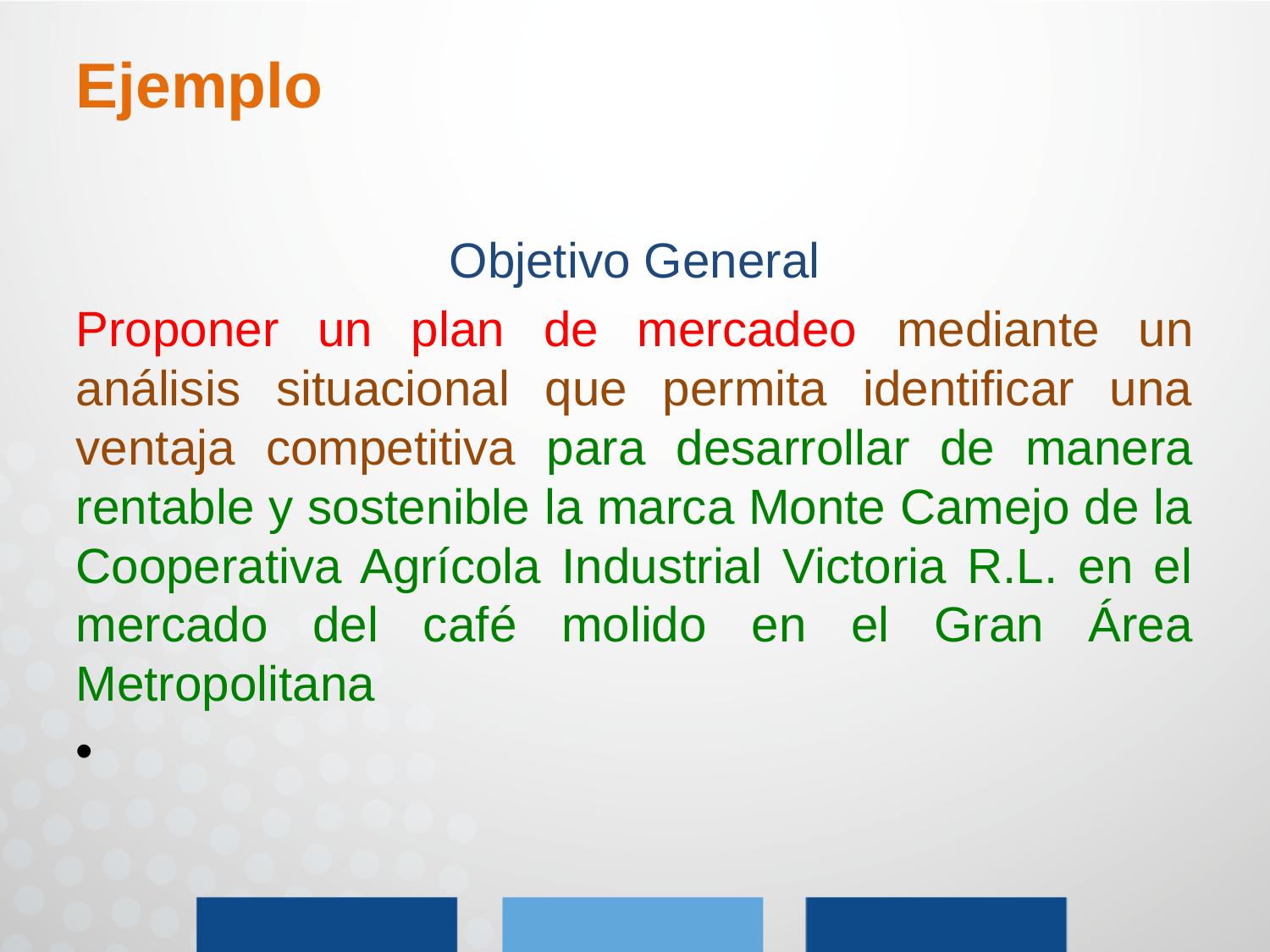

# Ejemplo
Objetivo General
Proponer un plan de mercadeo mediante un análisis situacional que permita identificar una ventaja competitiva para desarrollar de manera rentable y sostenible la marca Monte Camejo de la Cooperativa Agrícola Industrial Victoria R.L. en el mercado del café molido en el Gran Área Metropolitana